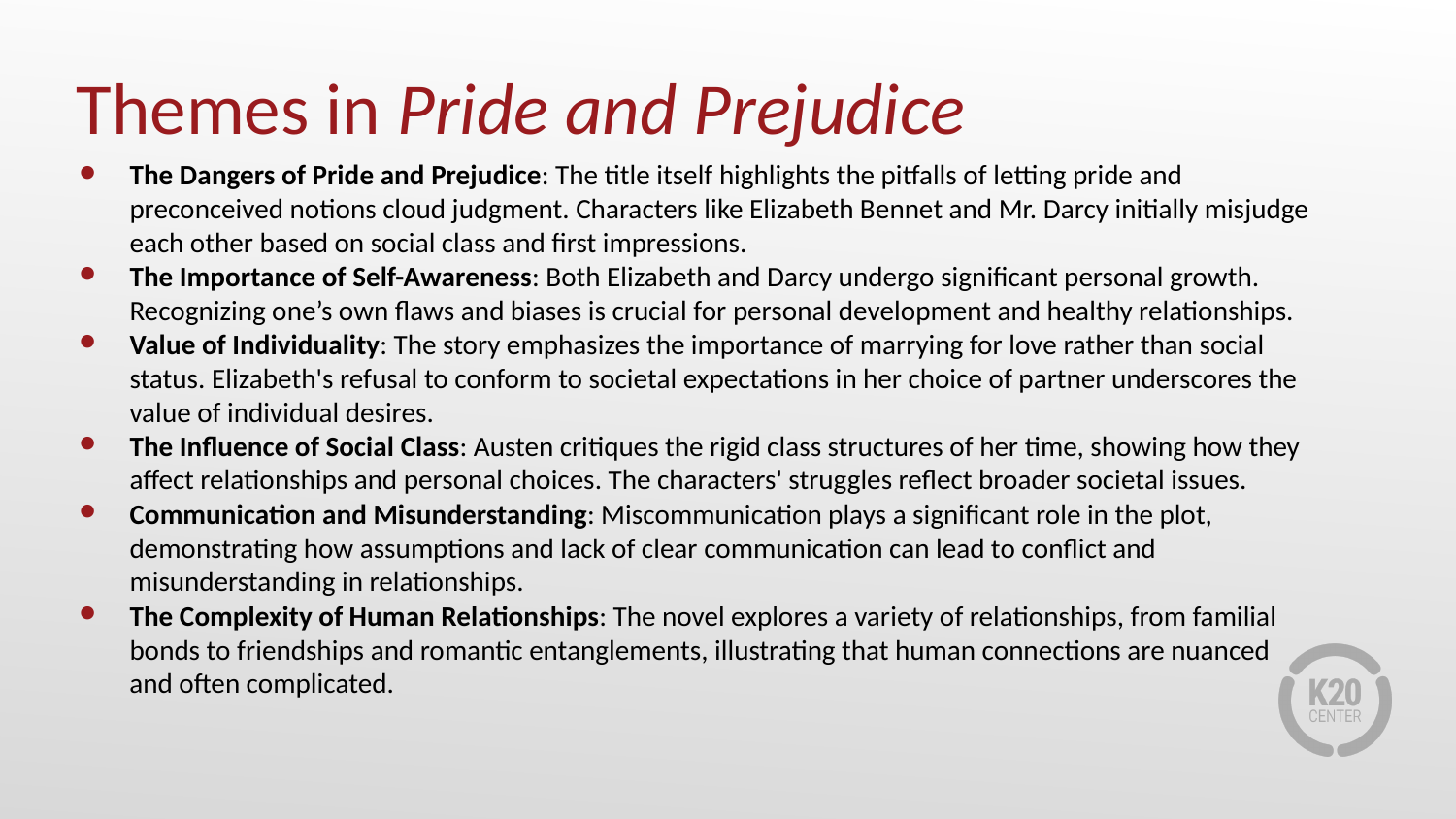

# Themes in Pride and Prejudice
The Dangers of Pride and Prejudice: The title itself highlights the pitfalls of letting pride and preconceived notions cloud judgment. Characters like Elizabeth Bennet and Mr. Darcy initially misjudge each other based on social class and first impressions.
The Importance of Self-Awareness: Both Elizabeth and Darcy undergo significant personal growth. Recognizing one’s own flaws and biases is crucial for personal development and healthy relationships.
Value of Individuality: The story emphasizes the importance of marrying for love rather than social status. Elizabeth's refusal to conform to societal expectations in her choice of partner underscores the value of individual desires.
The Influence of Social Class: Austen critiques the rigid class structures of her time, showing how they affect relationships and personal choices. The characters' struggles reflect broader societal issues.
Communication and Misunderstanding: Miscommunication plays a significant role in the plot, demonstrating how assumptions and lack of clear communication can lead to conflict and misunderstanding in relationships.
The Complexity of Human Relationships: The novel explores a variety of relationships, from familial bonds to friendships and romantic entanglements, illustrating that human connections are nuanced
        and often complicated.